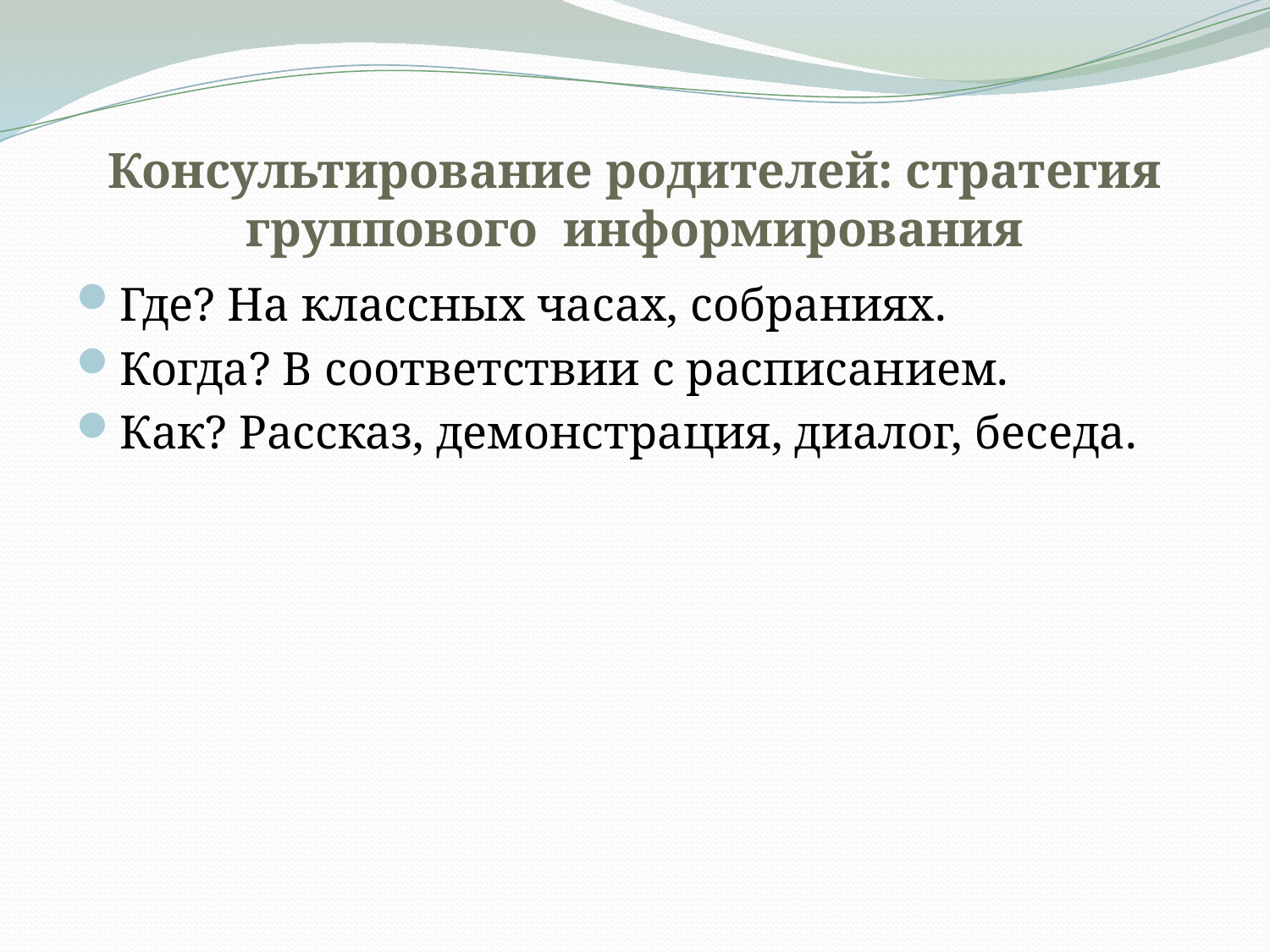

# Консультирование родителей: стратегия группового  информирования
Где? На классных часах, собраниях.
Когда? В соответствии с расписанием.
Как? Рассказ, демонстрация, диалог, беседа.